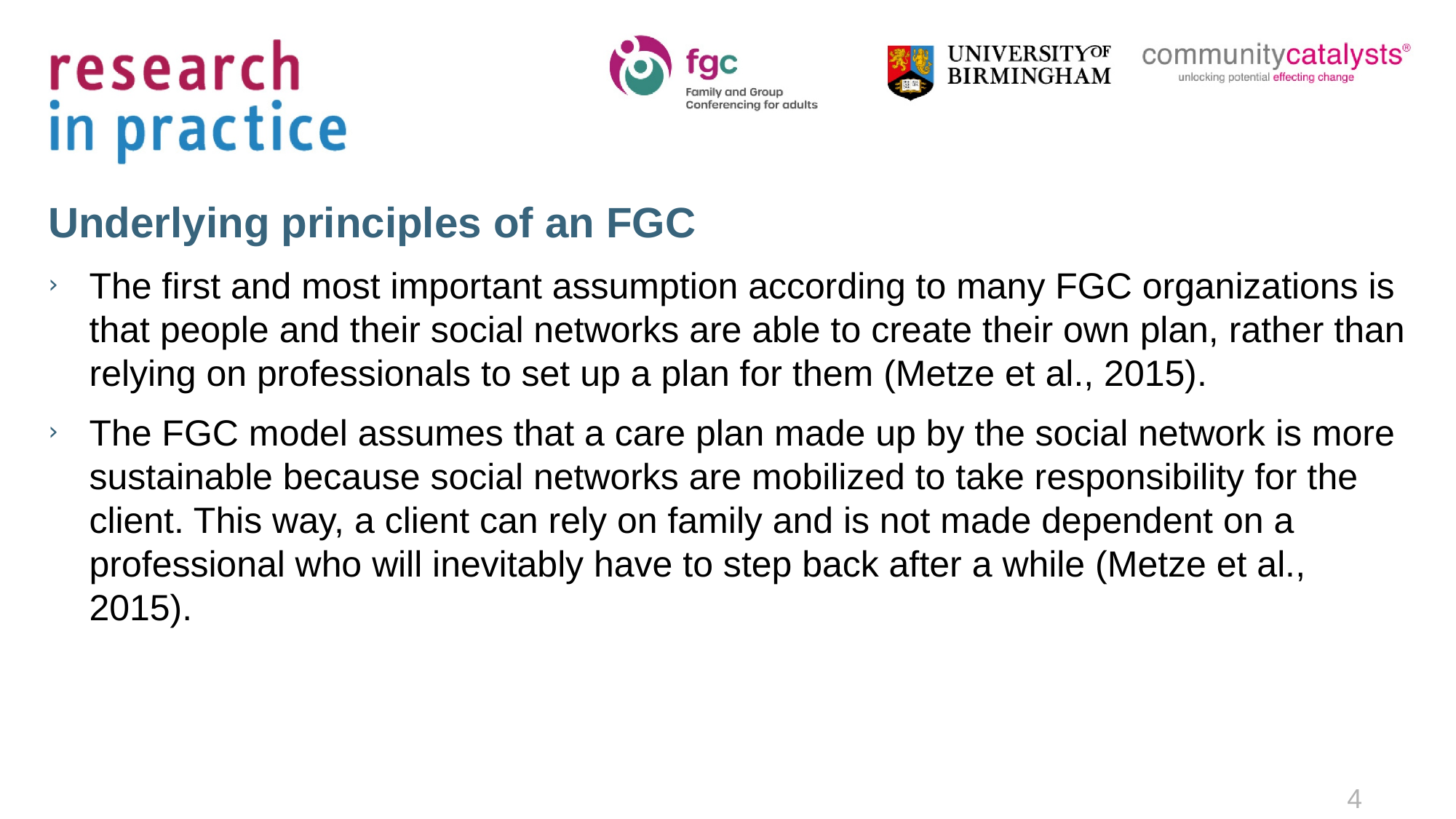

# Underlying principles of an FGC
The first and most important assumption according to many FGC organizations is that people and their social networks are able to create their own plan, rather than relying on professionals to set up a plan for them (Metze et al., 2015).
The FGC model assumes that a care plan made up by the social network is more sustainable because social networks are mobilized to take responsibility for the client. This way, a client can rely on family and is not made dependent on a professional who will inevitably have to step back after a while (Metze et al., 2015).

4